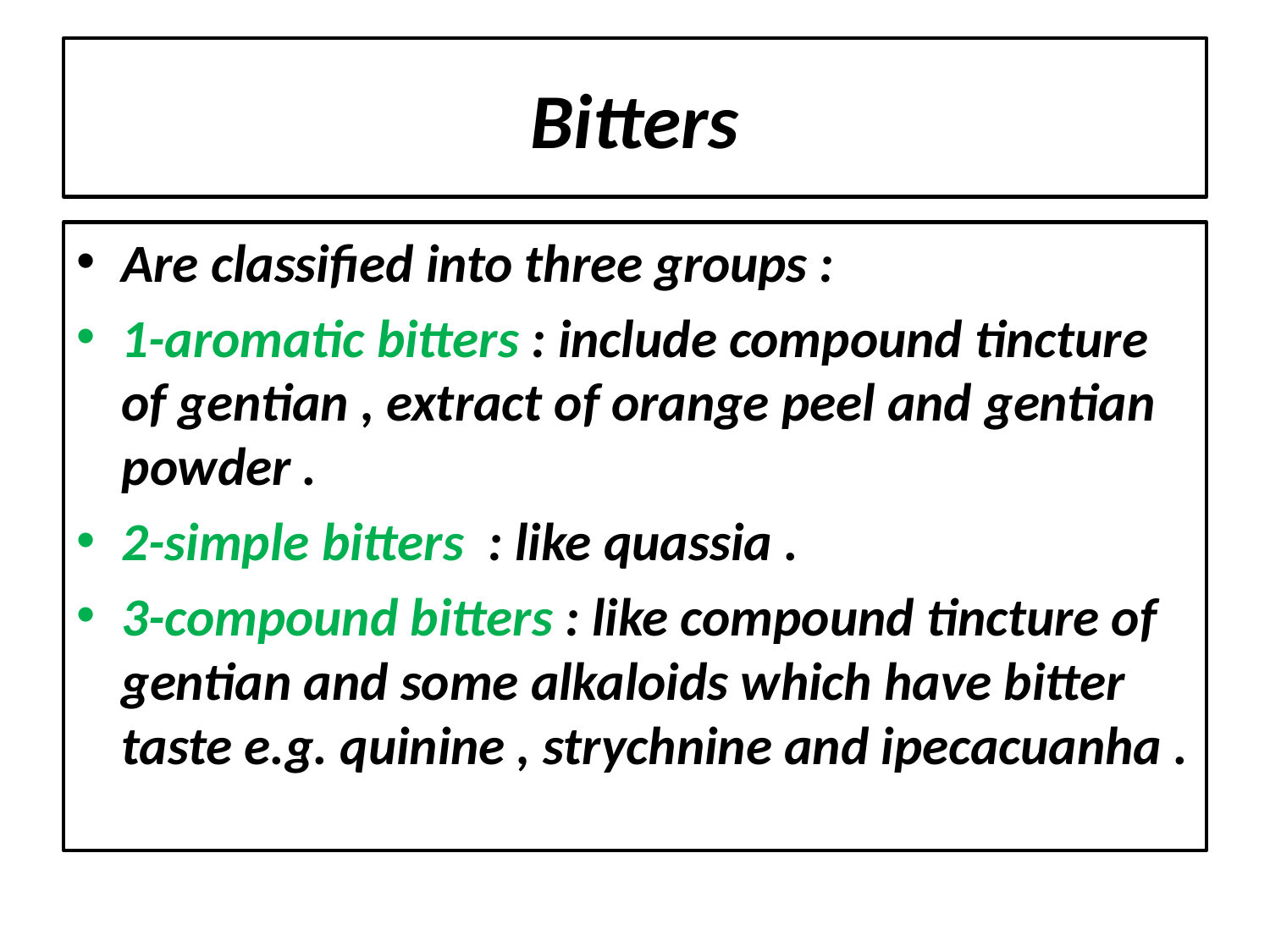

# Bitters
Are classified into three groups :
1-aromatic bitters : include compound tincture of gentian , extract of orange peel and gentian powder .
2-simple bitters  : like quassia .
3-compound bitters : like compound tincture of gentian and some alkaloids which have bitter taste e.g. quinine , strychnine and ipecacuanha .